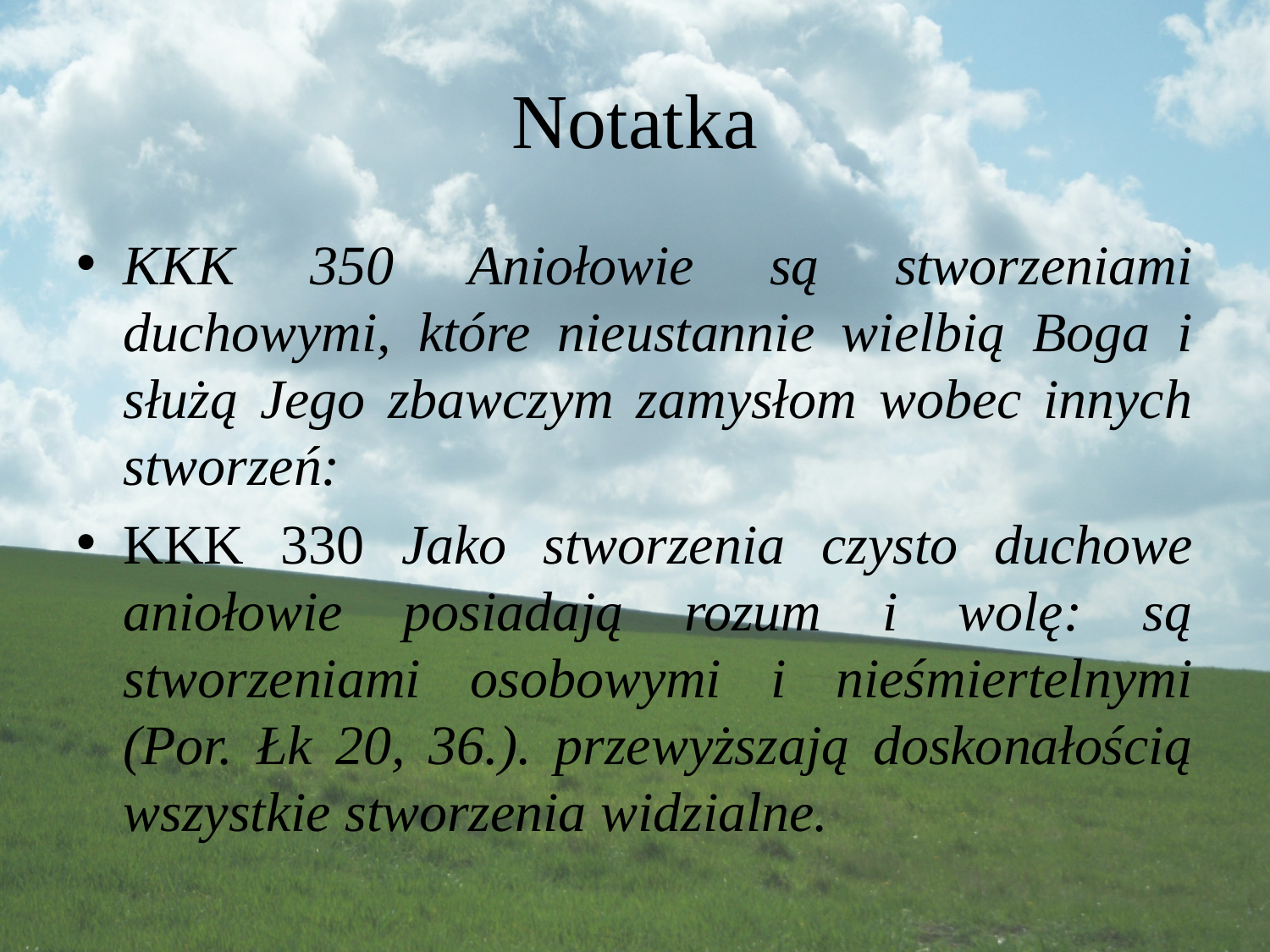

# Notatka
KKK 350 Aniołowie są stworzeniami duchowymi, które nieustannie wielbią Boga i służą Jego zbawczym zamysłom wobec innych stworzeń:
KKK 330 Jako stworzenia czysto duchowe aniołowie posiadają rozum i wolę: są stworzeniami osobowymi i nieśmiertelnymi (Por. Łk 20, 36.). przewyższają doskonałością wszystkie stworzenia widzialne.